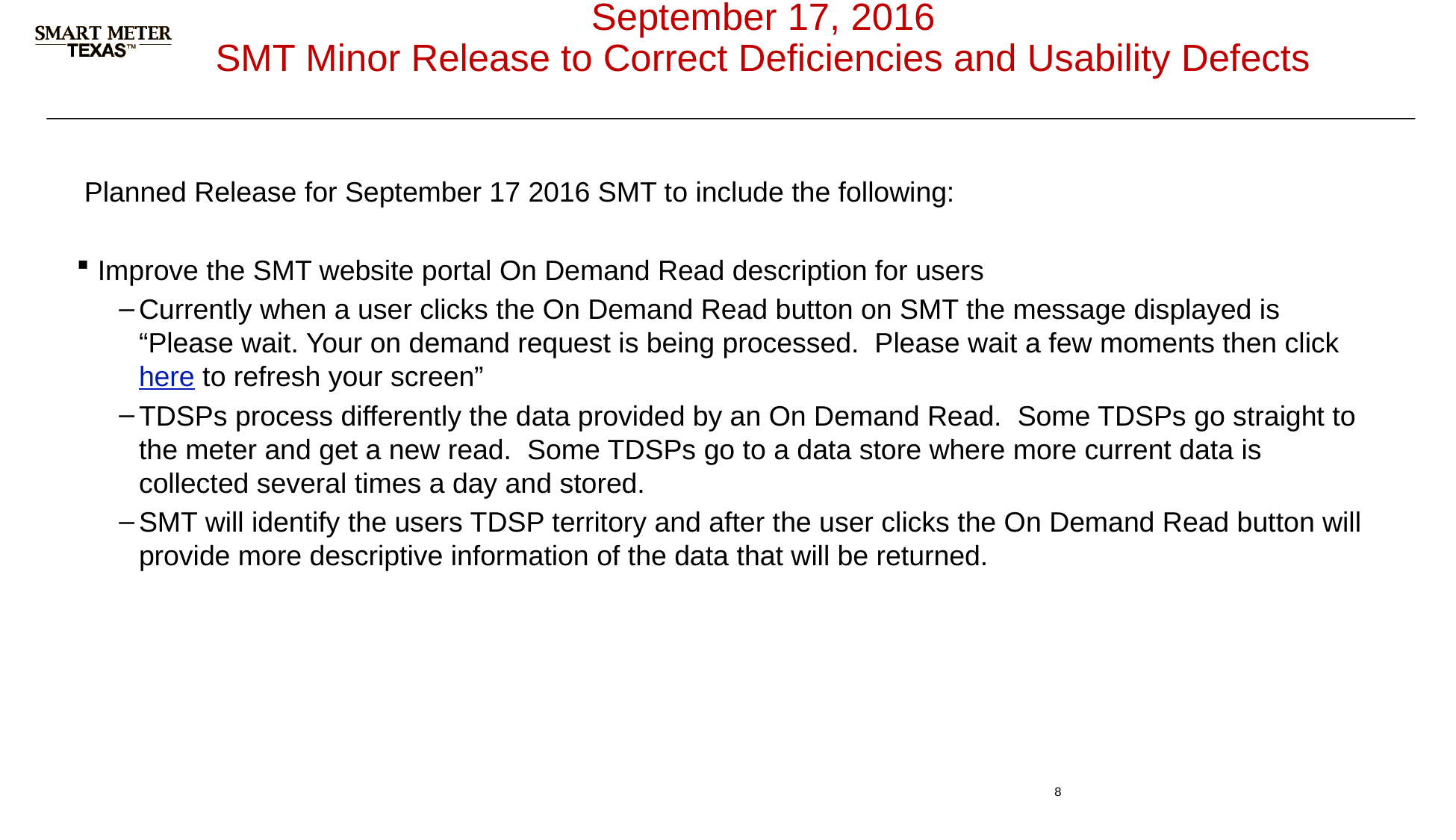

# September 17, 2016 SMT Minor Release to Correct Deficiencies and Usability Defects
Planned Release for September 17 2016 SMT to include the following:

Improve the SMT website portal On Demand Read description for users
Currently when a user clicks the On Demand Read button on SMT the message displayed is “Please wait. Your on demand request is being processed.  Please wait a few moments then click here to refresh your screen”
TDSPs process differently the data provided by an On Demand Read.  Some TDSPs go straight to the meter and get a new read.  Some TDSPs go to a data store where more current data is collected several times a day and stored.
SMT will identify the users TDSP territory and after the user clicks the On Demand Read button will provide more descriptive information of the data that will be returned.
8